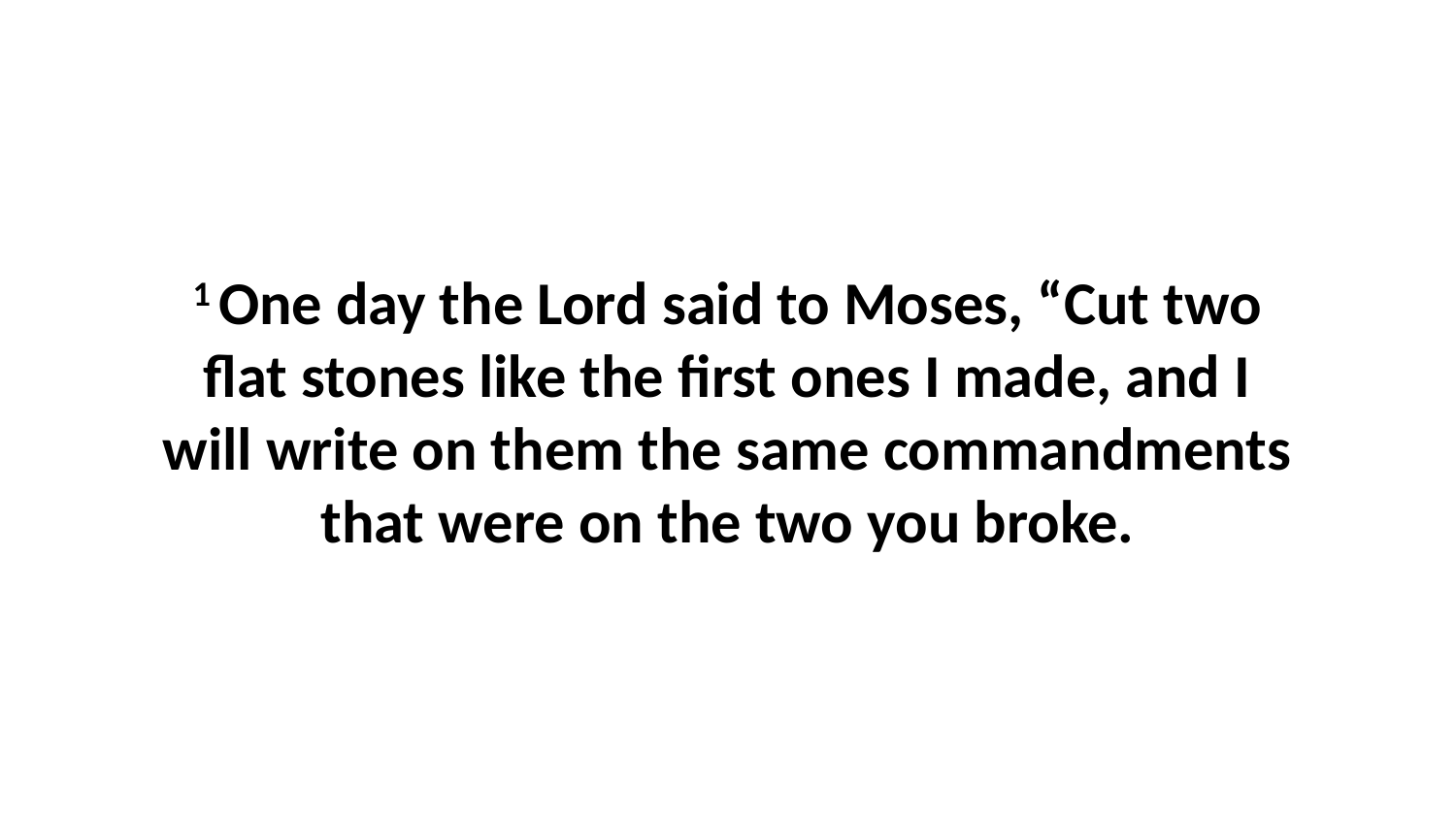

1 One day the Lord said to Moses, “Cut two flat stones like the first ones I made, and I will write on them the same commandments that were on the two you broke.